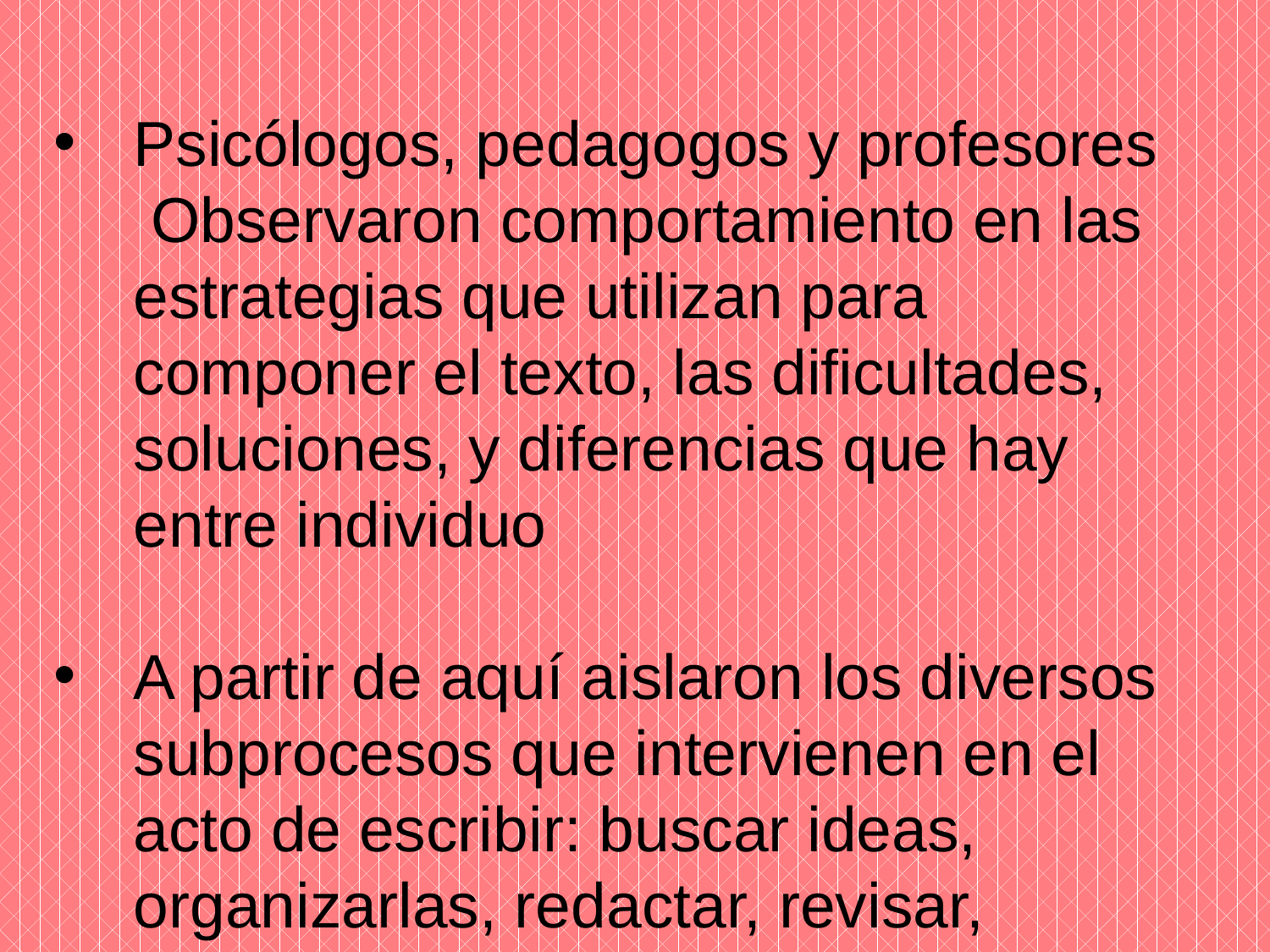

Psicólogos, pedagogos y profesores
 Observaron comportamiento en las estrategias que utilizan para componer el texto, las dificultades, soluciones, y diferencias que hay entre individuo

A partir de aquí aislaron los diversos subprocesos que intervienen en el acto de escribir: buscar ideas, organizarlas, redactar, revisar, formular objetivos, etc.